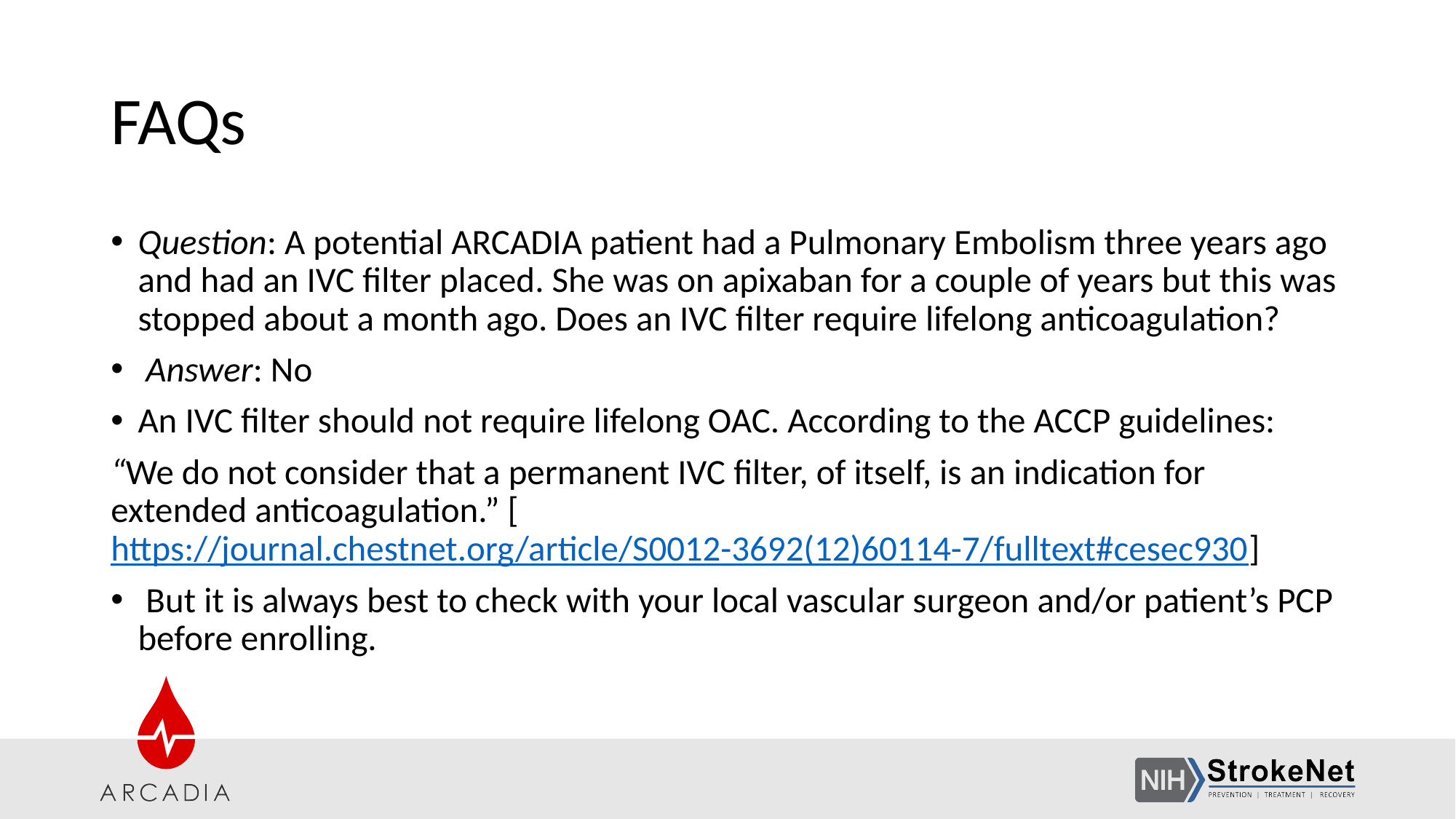

# FAQs
Question: A potential ARCADIA patient had a Pulmonary Embolism three years ago and had an IVC filter placed. She was on apixaban for a couple of years but this was stopped about a month ago. Does an IVC filter require lifelong anticoagulation?
 Answer: No
An IVC filter should not require lifelong OAC. According to the ACCP guidelines:
“We do not consider that a permanent IVC filter, of itself, is an indication for extended anticoagulation.” [https://journal.chestnet.org/article/S0012-3692(12)60114-7/fulltext#cesec930]
 But it is always best to check with your local vascular surgeon and/or patient’s PCP before enrolling.